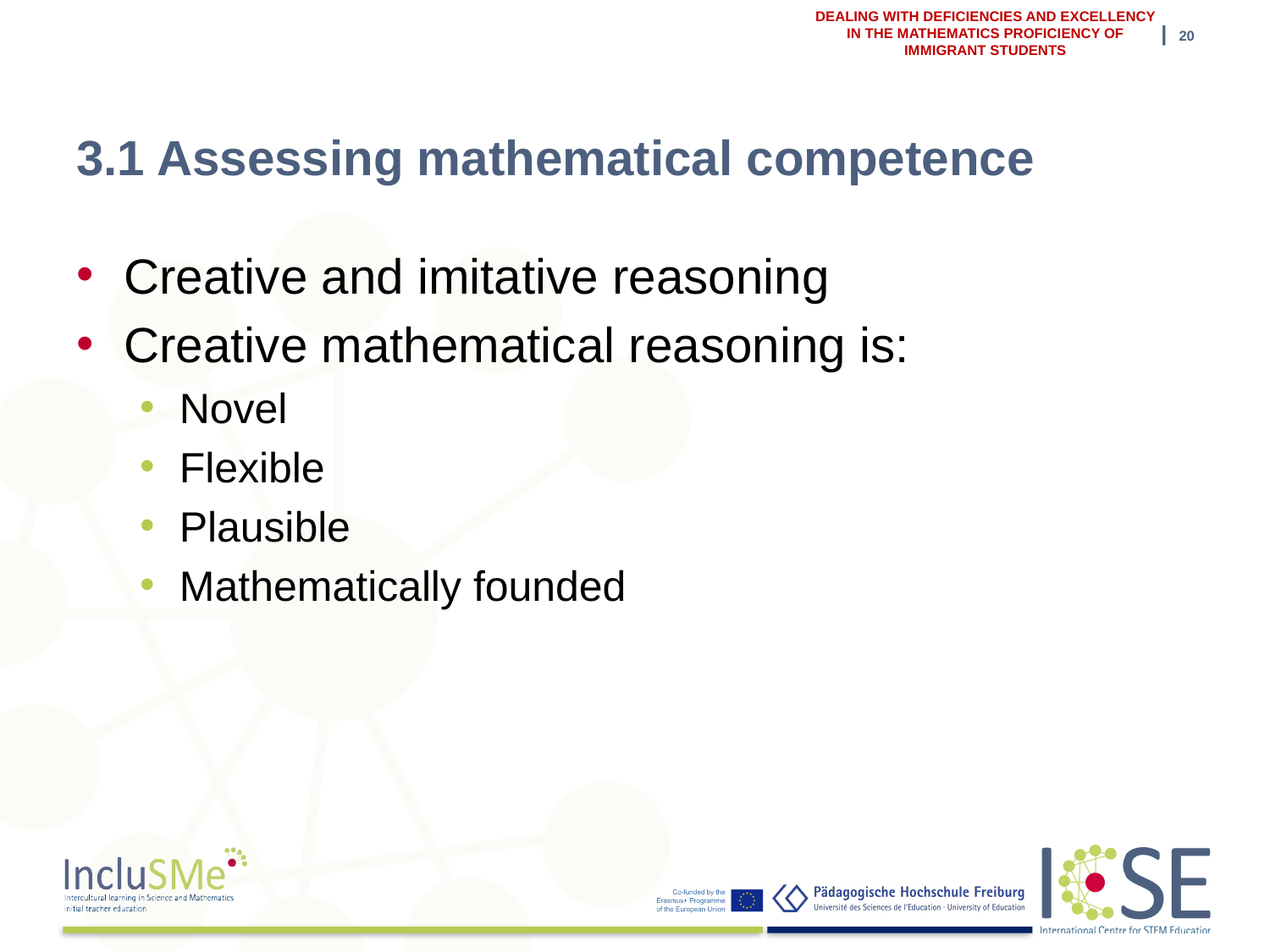

|  20
DEALING WITH DEFICIENCIES AND EXCELLENCY IN THE MATHEMATICS PROFICIENCY OF IMMIGRANT STUDENTS
# 3.1 Assessing mathematical competence
Creative and imitative reasoning
Creative mathematical reasoning is:
Novel
Flexible
Plausible
Mathematically founded